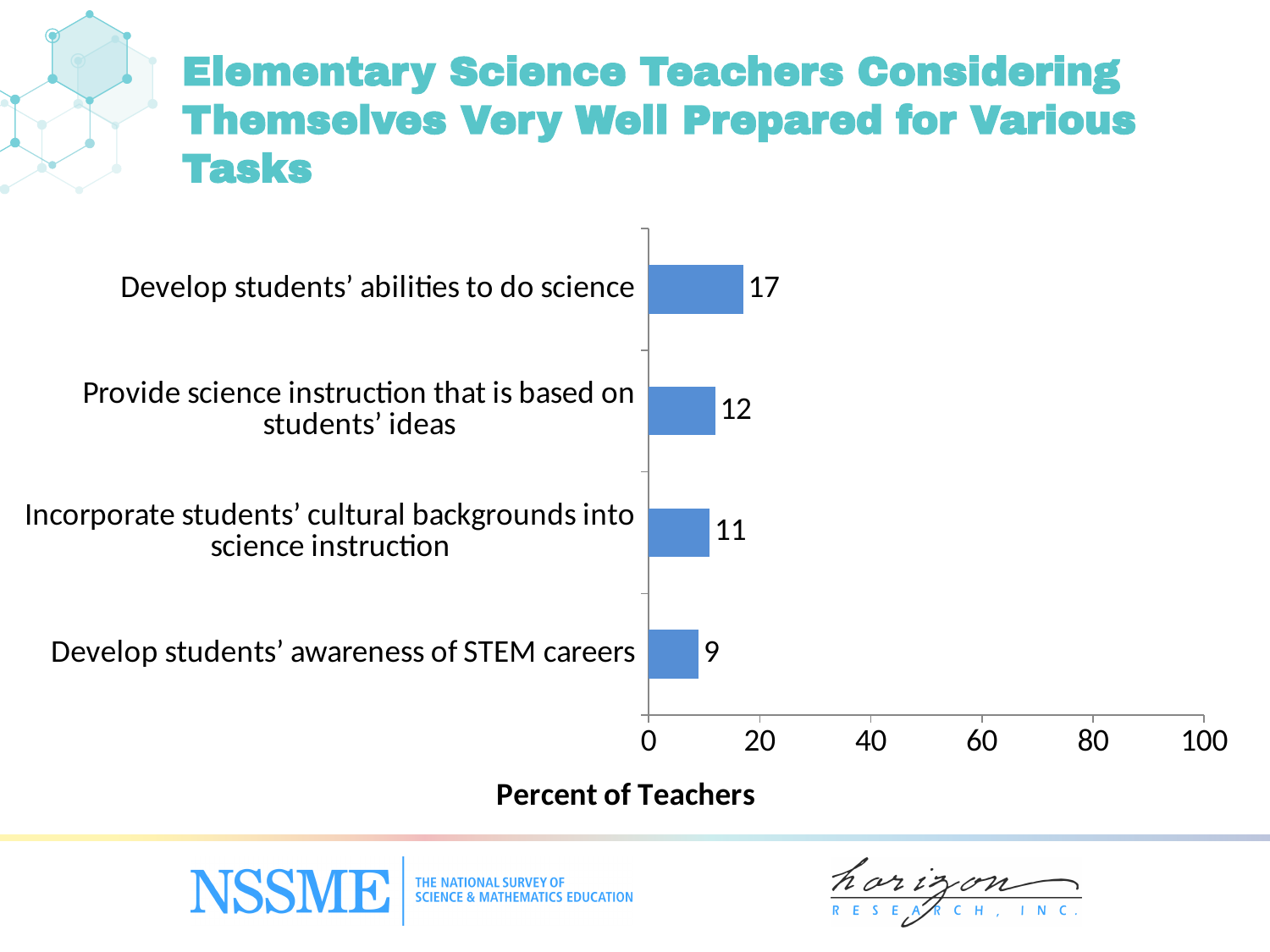

Elementary Science Teachers Considering Themselves Very Well Prepared for Various Tasks

### Chart

| Category | Elementary |
|---|---|
| Develop students’ awareness of STEM careers | 9.0 |
| Incorporate students’ cultural backgrounds into science instruction | 11.0 |
| Provide science instruction that is based on students’ ideas | 12.0 |
| Develop students’ abilities to do science | 17.0 |